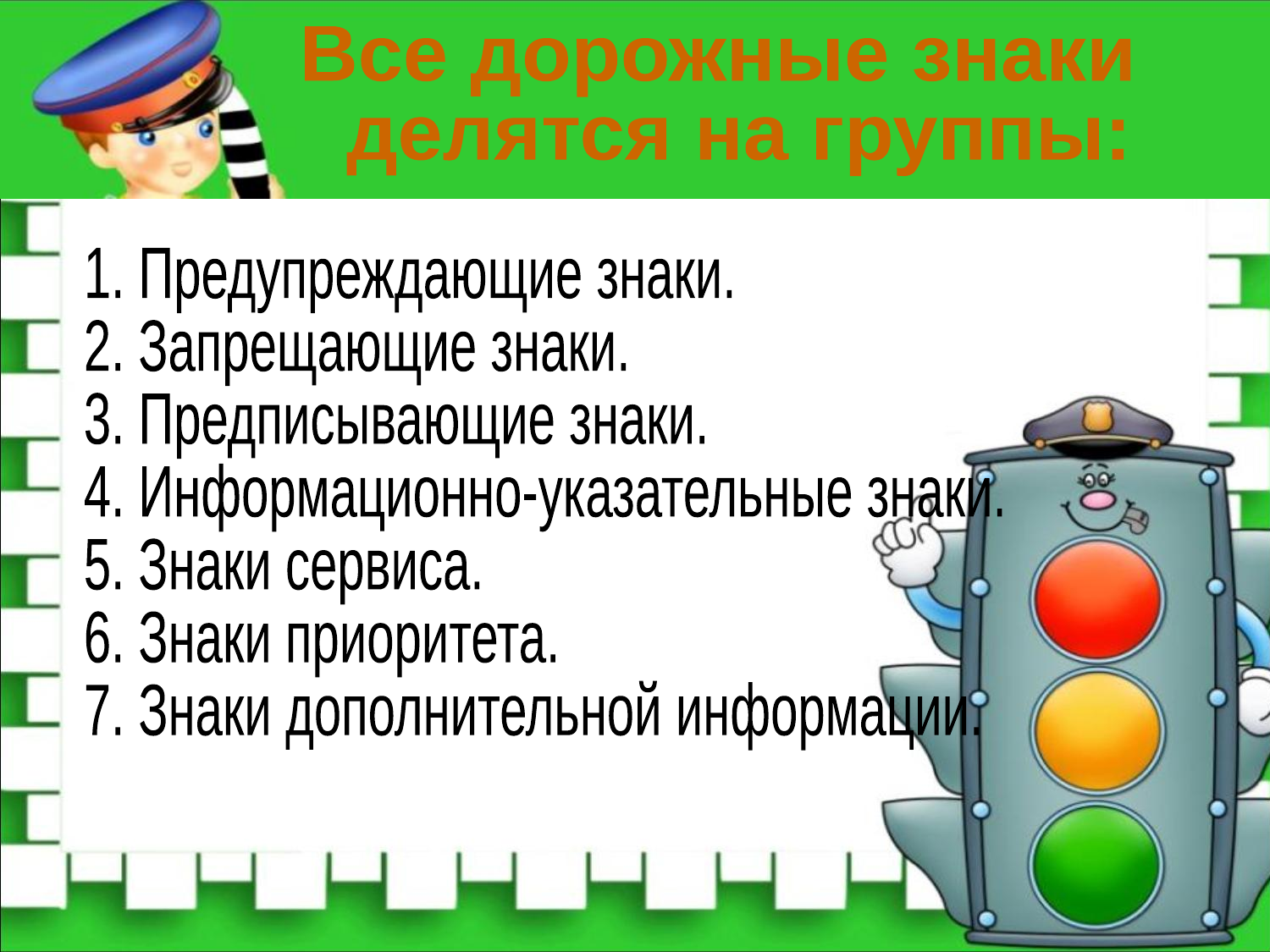

Все дорожные знаки
 делятся на группы:
1. Предупреждающие знаки.
2. Запрещающие знаки.
3. Предписывающие знаки.
4. Информационно-указательные знаки.
5. Знаки сервиса.
6. Знаки приоритета.
7. Знаки дополнительной информации.